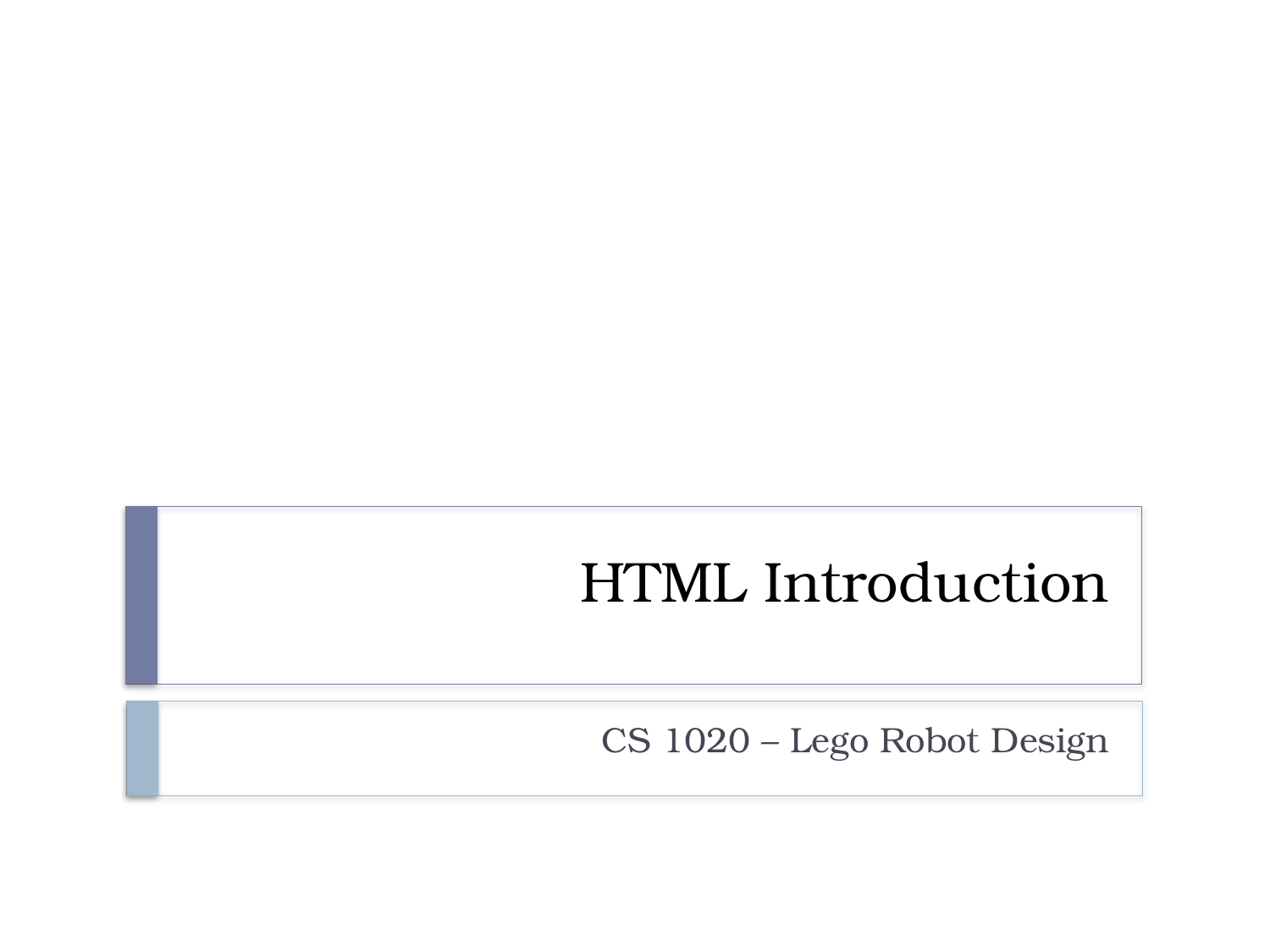

# HTML Introduction
CS 1020 – Lego Robot Design